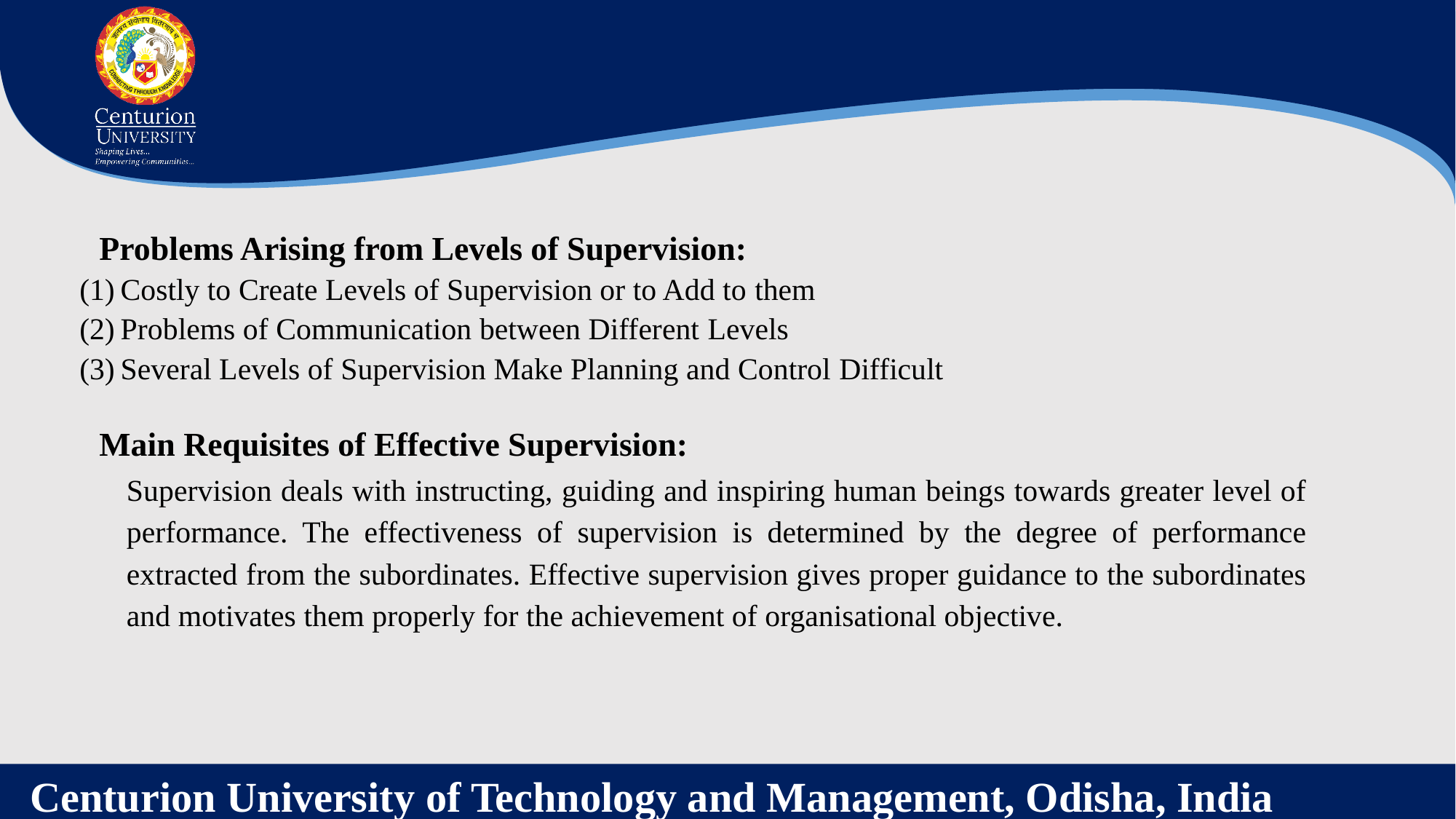

Problems Arising from Levels of Supervision:
Costly to Create Levels of Supervision or to Add to them
Problems of Communication between Different Levels
Several Levels of Supervision Make Planning and Control Difficult

Main Requisites of Effective Supervision:
Supervision deals with instructing, guiding and inspiring human beings towards greater level of performance. The effectiveness of supervision is determined by the degree of performance extracted from the subordinates. Effective supervision gives proper guidance to the subordinates and motivates them properly for the achievement of organisational objective.